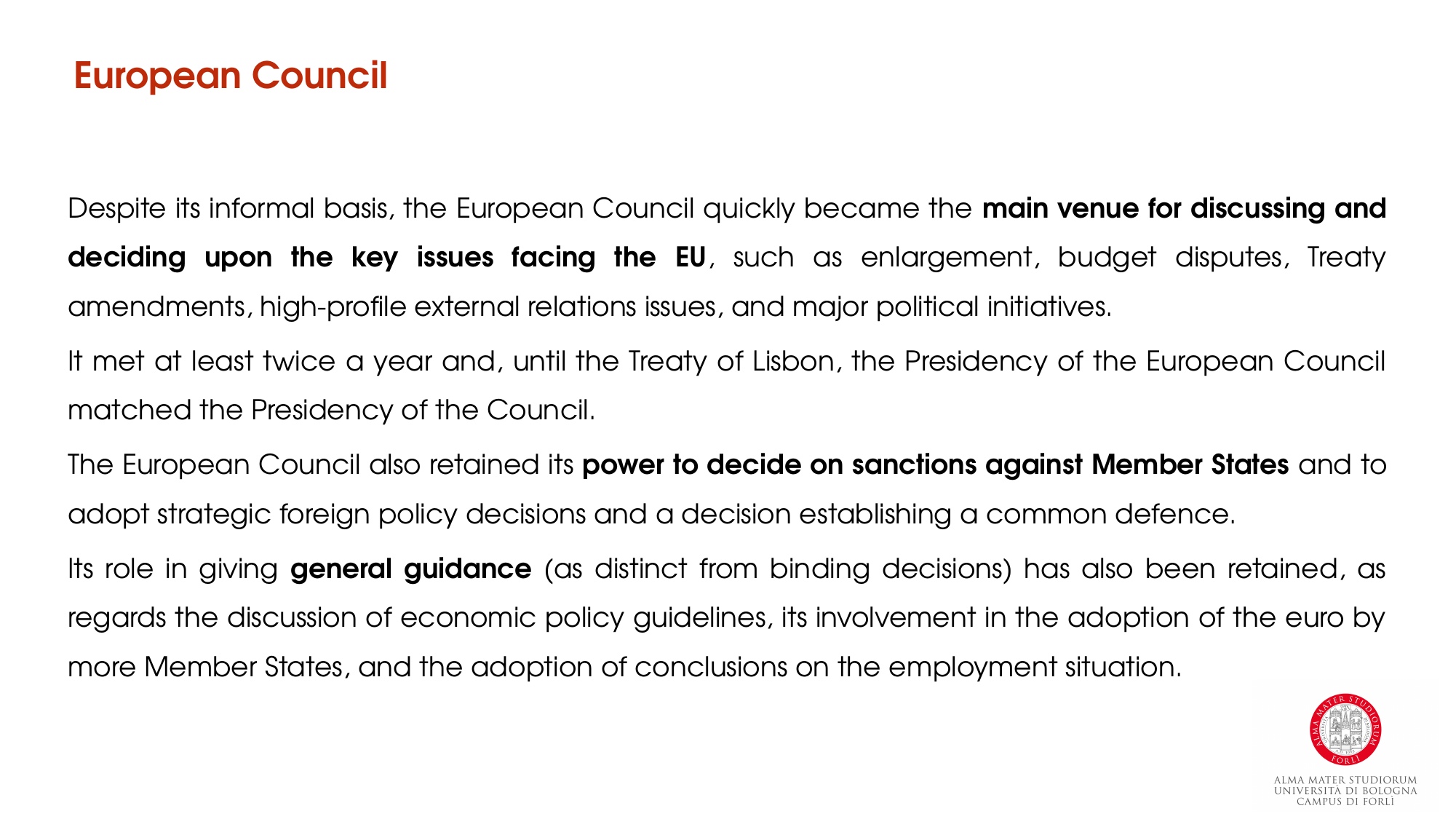

European Council
Despite its informal basis, the European Council quickly became the main venue for discussing and deciding upon the key issues facing the EU, such as enlargement, budget disputes, Treaty amendments, high-profile external relations issues, and major political initiatives.
It met at least twice a year and, until the Treaty of Lisbon, the Presidency of the European Council matched the Presidency of the Council.
The European Council also retained its power to decide on sanctions against Member States and to adopt strategic foreign policy decisions and a decision establishing a common defence.
Its role in giving general guidance (as distinct from binding decisions) has also been retained, as regards the discussion of economic policy guidelines, its involvement in the adoption of the euro by more Member States, and the adoption of conclusions on the employment situation.